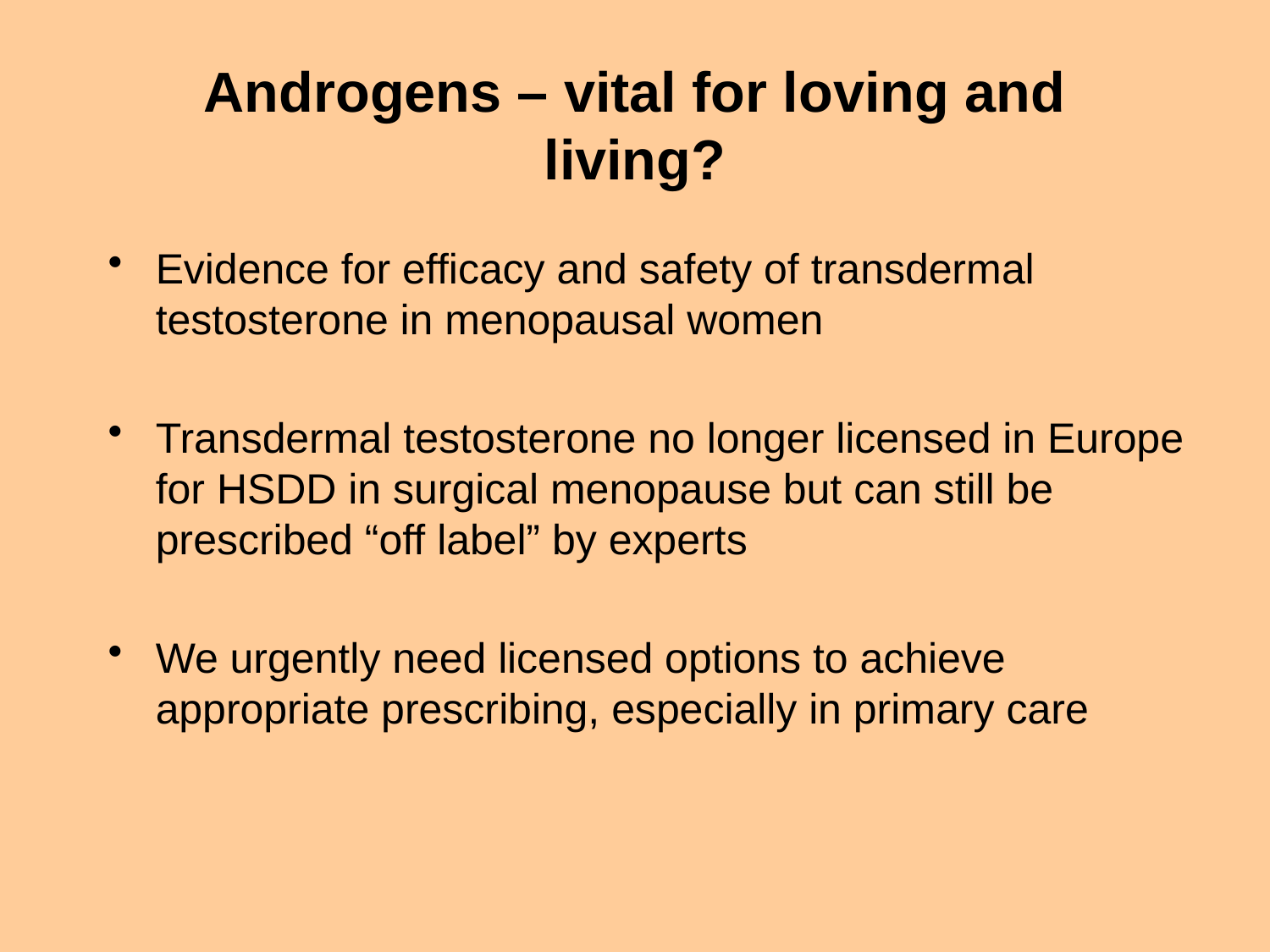

# Androgens – vital for loving and living?

Evidence for efficacy and safety of transdermal testosterone in menopausal women

Transdermal testosterone no longer licensed in Europe for HSDD in surgical menopause but can still be prescribed “off label” by experts

We urgently need licensed options to achieve appropriate prescribing, especially in primary care